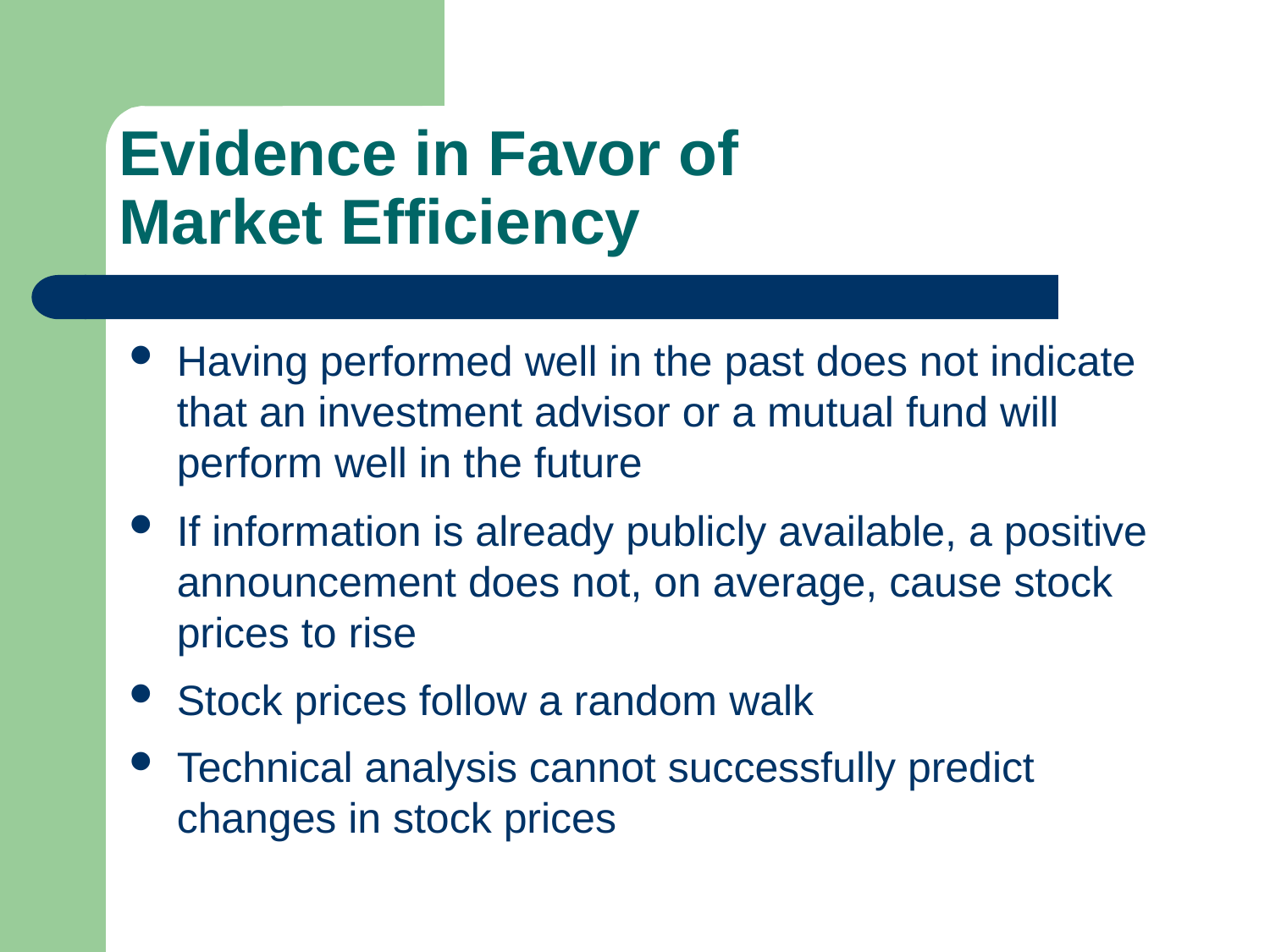

# Evidence in Favor of Market Efficiency
Having performed well in the past does not indicate that an investment advisor or a mutual fund will perform well in the future
If information is already publicly available, a positive announcement does not, on average, cause stock prices to rise
Stock prices follow a random walk
Technical analysis cannot successfully predict changes in stock prices